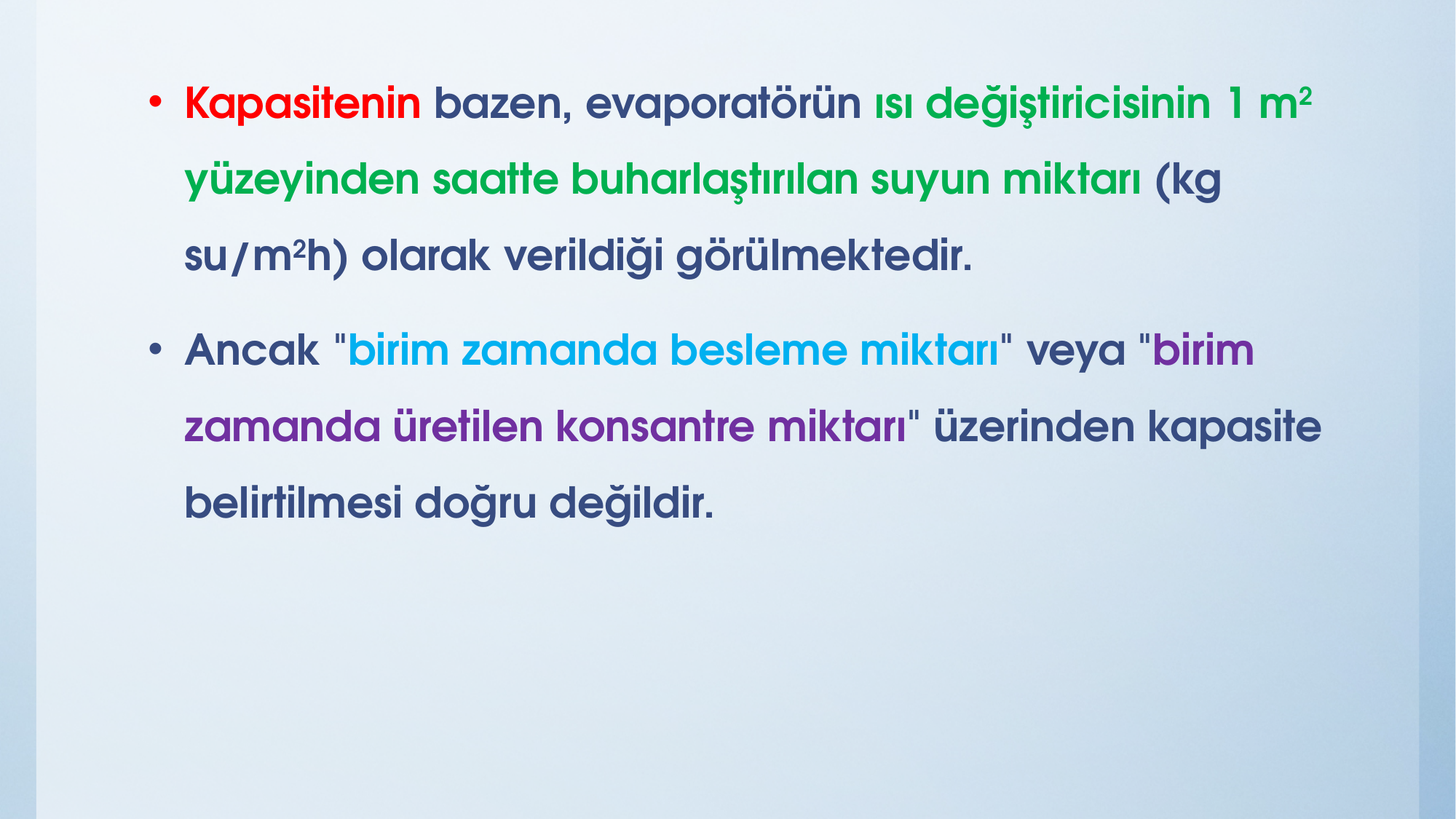

Kapasitenin bazen, evaporatörün ısı değiştiricisinin 1 m2 yüzeyinden saatte buharlaştırılan suyun miktarı (kg su/m2h) olarak verildiği görülmektedir.
Ancak "birim zamanda besleme miktarı" veya "birim zamanda üretilen konsantre miktarı" üzerinden kapasite belirtilmesi doğru değildir.